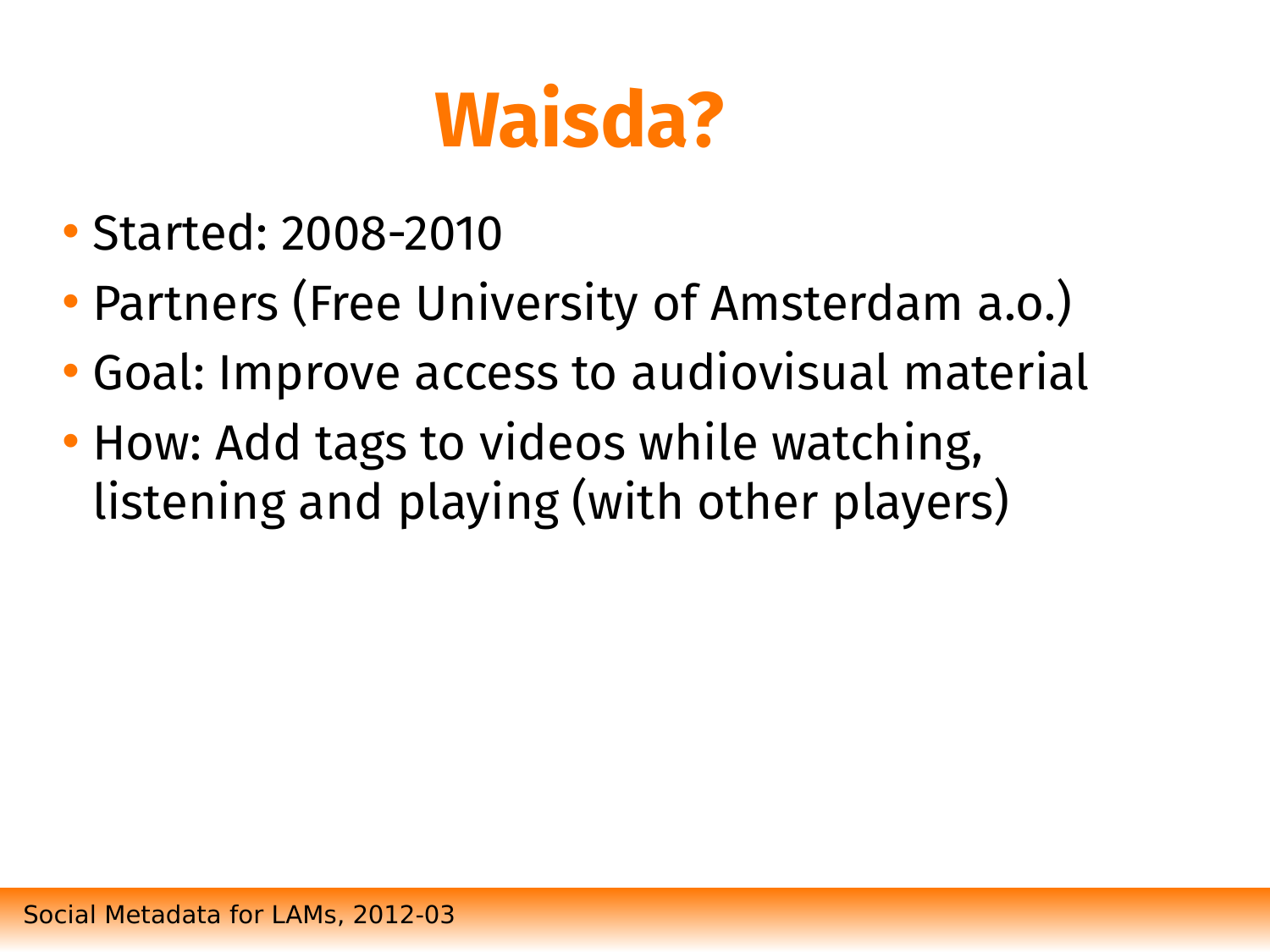

# WAISDA
Waisda?
Started: 2008-2010
Partners (Free University of Amsterdam a.o.)
Goal: Improve access to audiovisual material
How: Add tags to videos while watching, listening and playing (with other players)